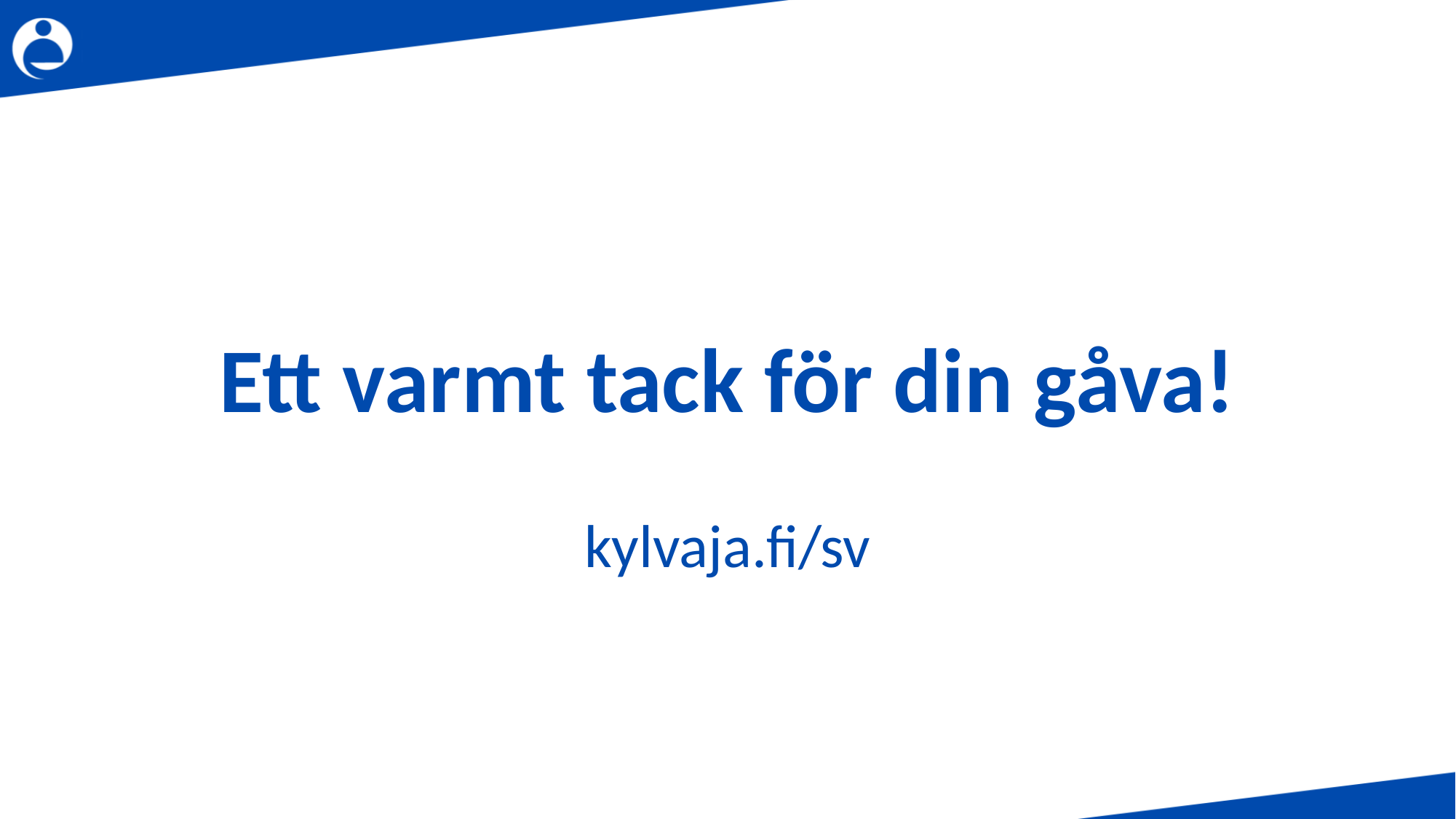

# Ett varmt tack för din gåva!
kylvaja.fi/sv